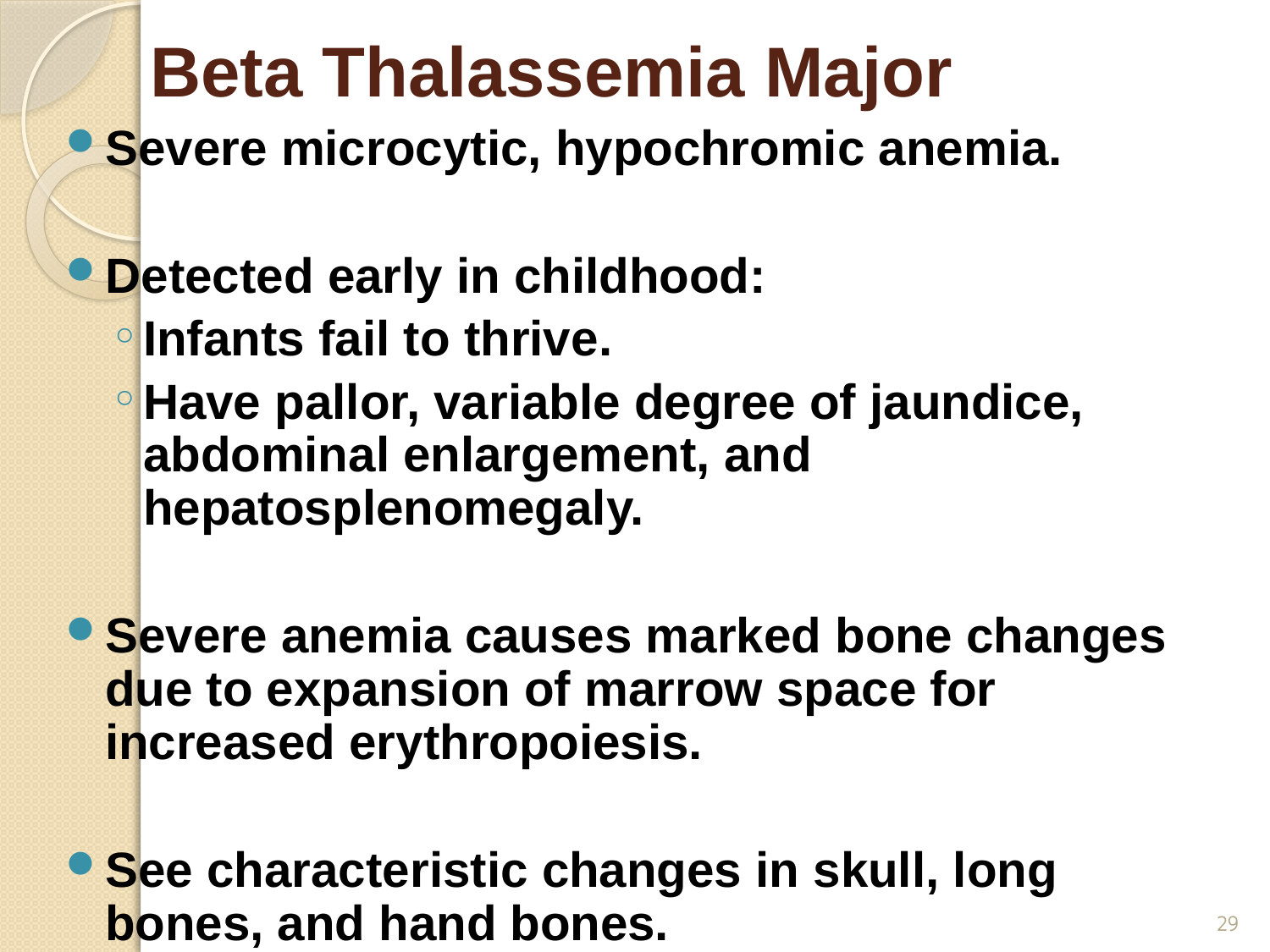

# Beta Thalassemia Major
Severe microcytic, hypochromic anemia.

Detected early in childhood:
Infants fail to thrive.
Have pallor, variable degree of jaundice, abdominal enlargement, and hepatosplenomegaly.

Severe anemia causes marked bone changes due to expansion of marrow space for increased erythropoiesis.

See characteristic changes in skull, long bones, and hand bones.
29